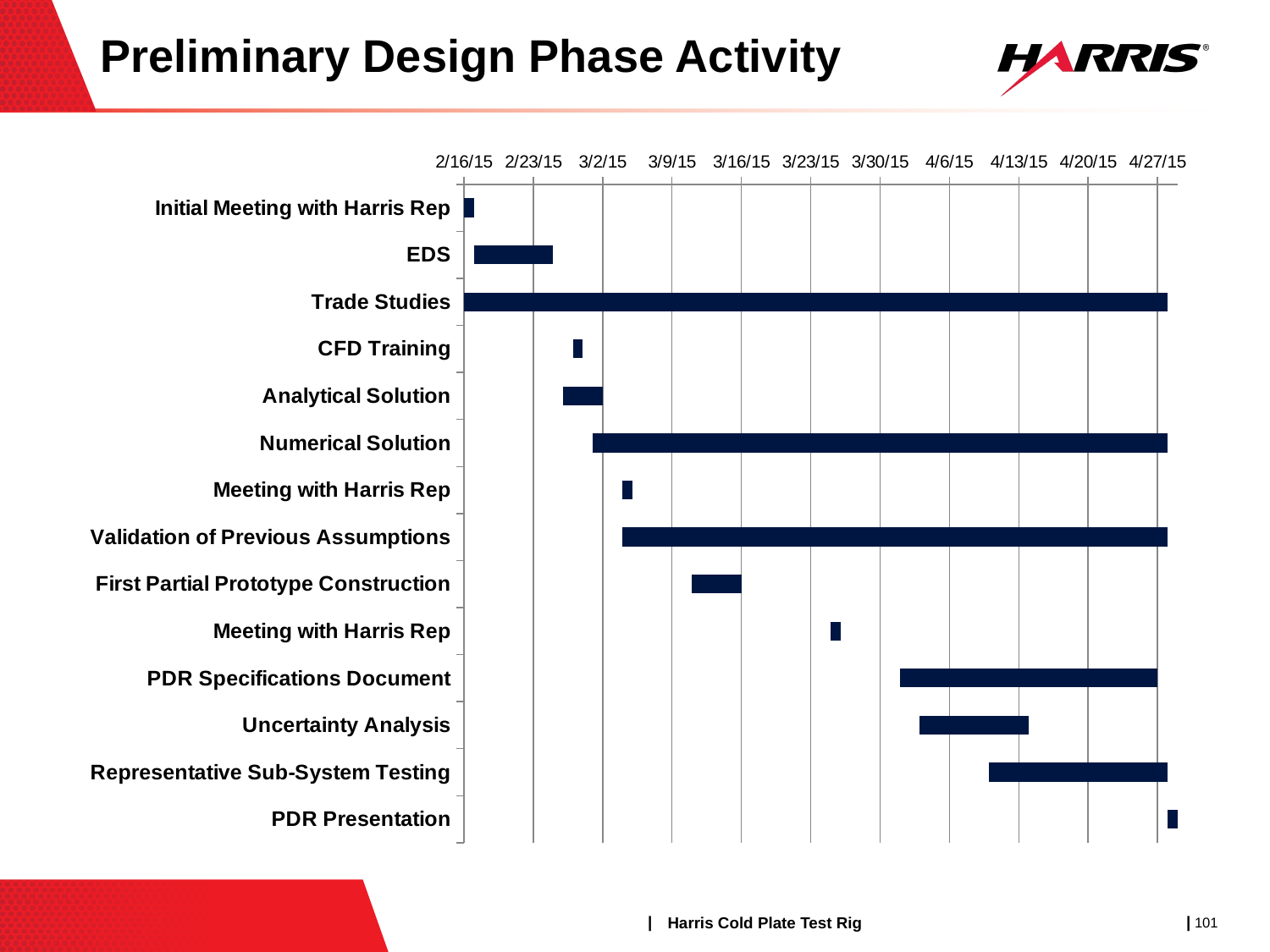

# Preliminary Design Phase Activity

### Chart

| Category | Start Date | Duration |
|---|---|---|
| Initial Meeting with Harris Rep | 42051.0 | 1.0 |
| EDS | 42052.0 | 8.0 |
| Trade Studies | 42040.0 | 82.0 |
| CFD Training | 42062.0 | 1.0 |
| Analytical Solution | 42061.0 | 4.0 |
| Numerical Solution | 42064.0 | 58.0 |
| Meeting with Harris Rep | 42067.0 | 1.0 |
| Validation of Previous Assumptions | 42067.0 | 55.0 |
| First Partial Prototype Construction | 42074.0 | 5.0 |
| Meeting with Harris Rep | 42088.0 | 1.0 |
| PDR Specifications Document | 42095.0 | 26.0 |
| Uncertainty Analysis | 42097.0 | 11.0 |
| Representative Sub-System Testing | 42104.0 | 18.0 |
| PDR Presentation | 42122.0 | 1.0 |